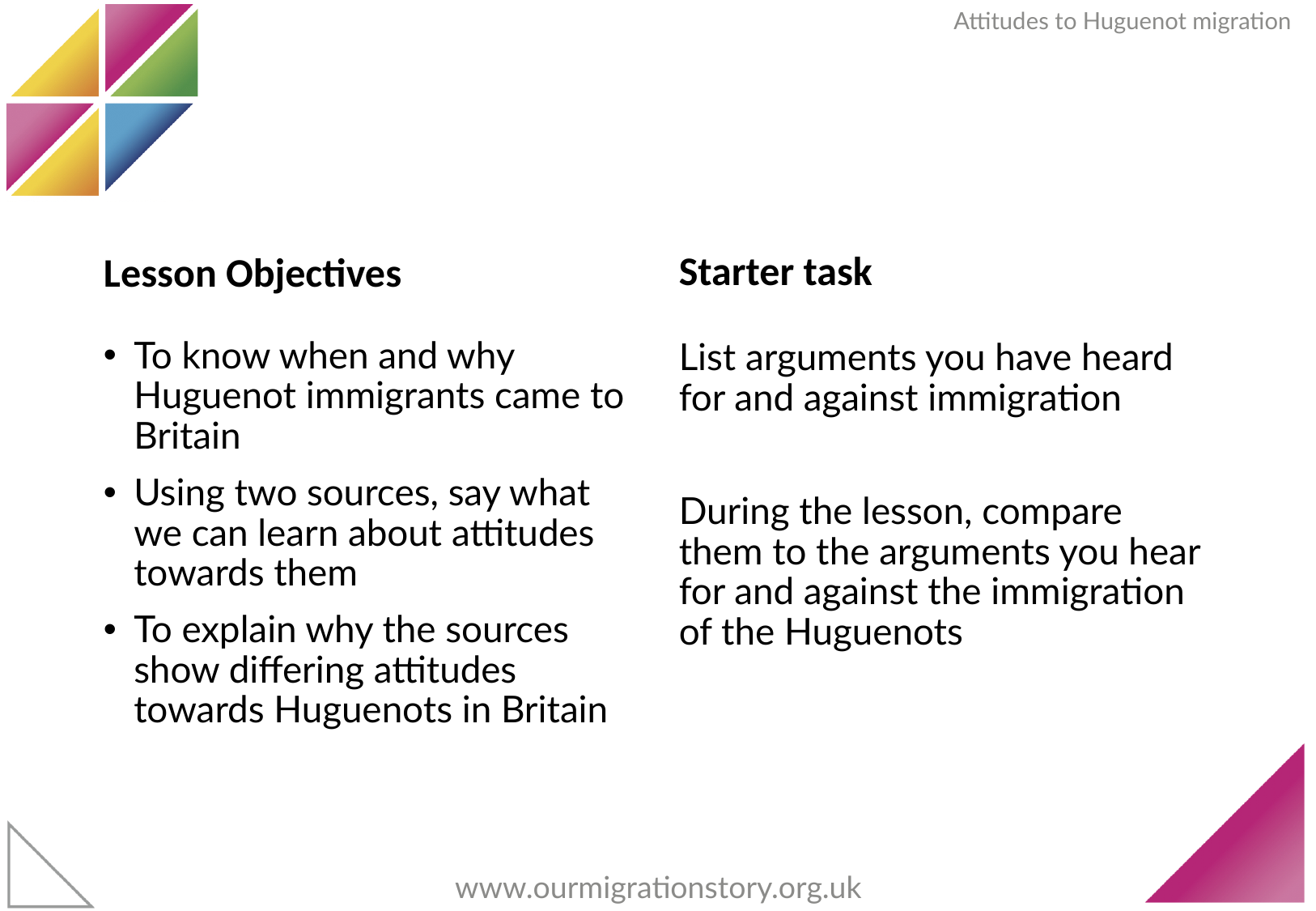

Attitudes to Huguenot migration
Starter task
Lesson Objectives
To know when and why Huguenot immigrants came to Britain
Using two sources, say what we can learn about attitudes towards them
To explain why the sources show differing attitudes towards Huguenots in Britain

List arguments you have heard for and against immigration

During the lesson, compare them to the arguments you hear for and against the immigration of the Huguenots
www.ourmigrationstory.org.uk